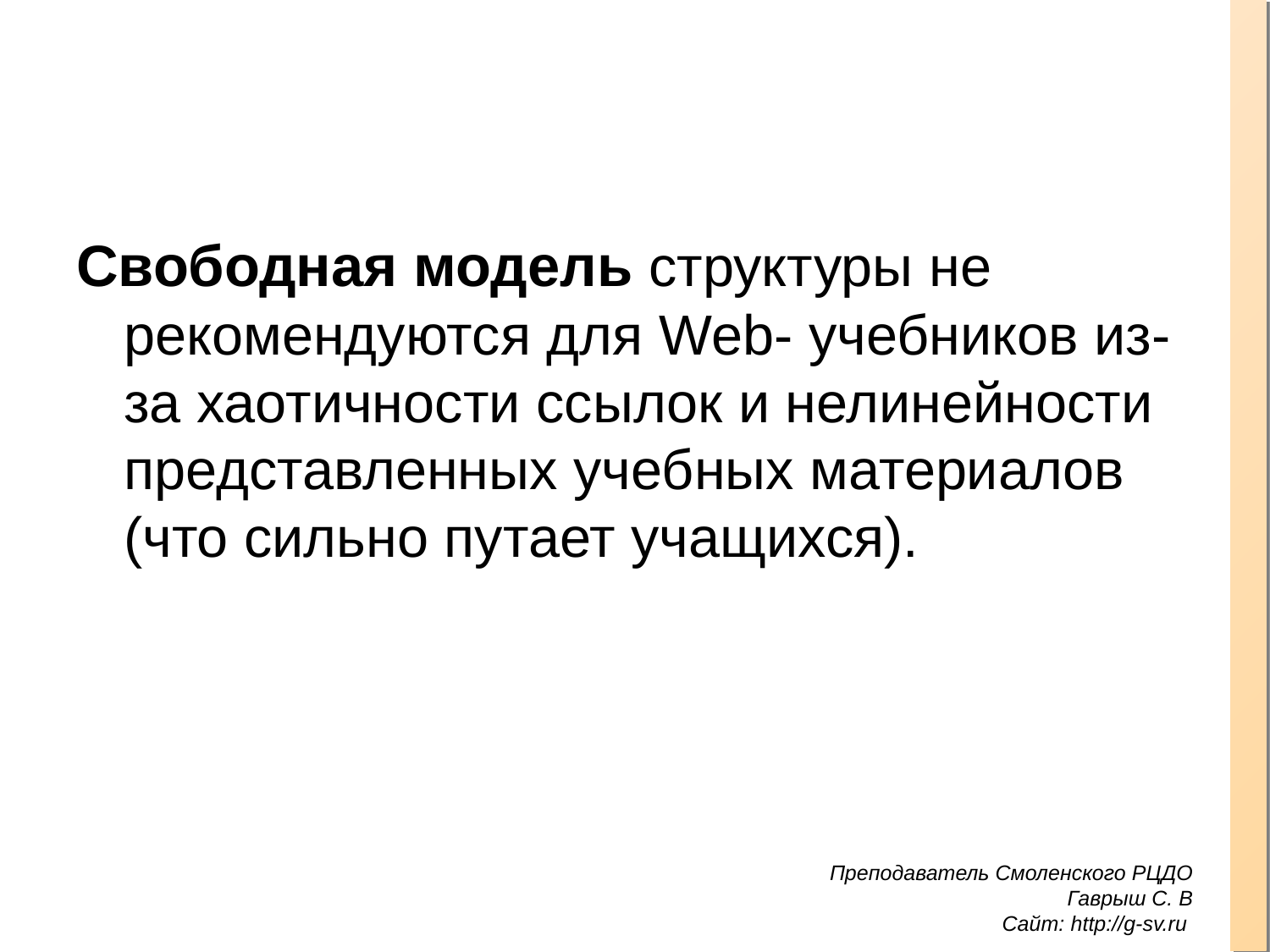

Свободная модель структуры не рекомендуются для Web- учебников из-за хаотичности ссылок и нелинейности представленных учебных материалов (что сильно путает учащихся).